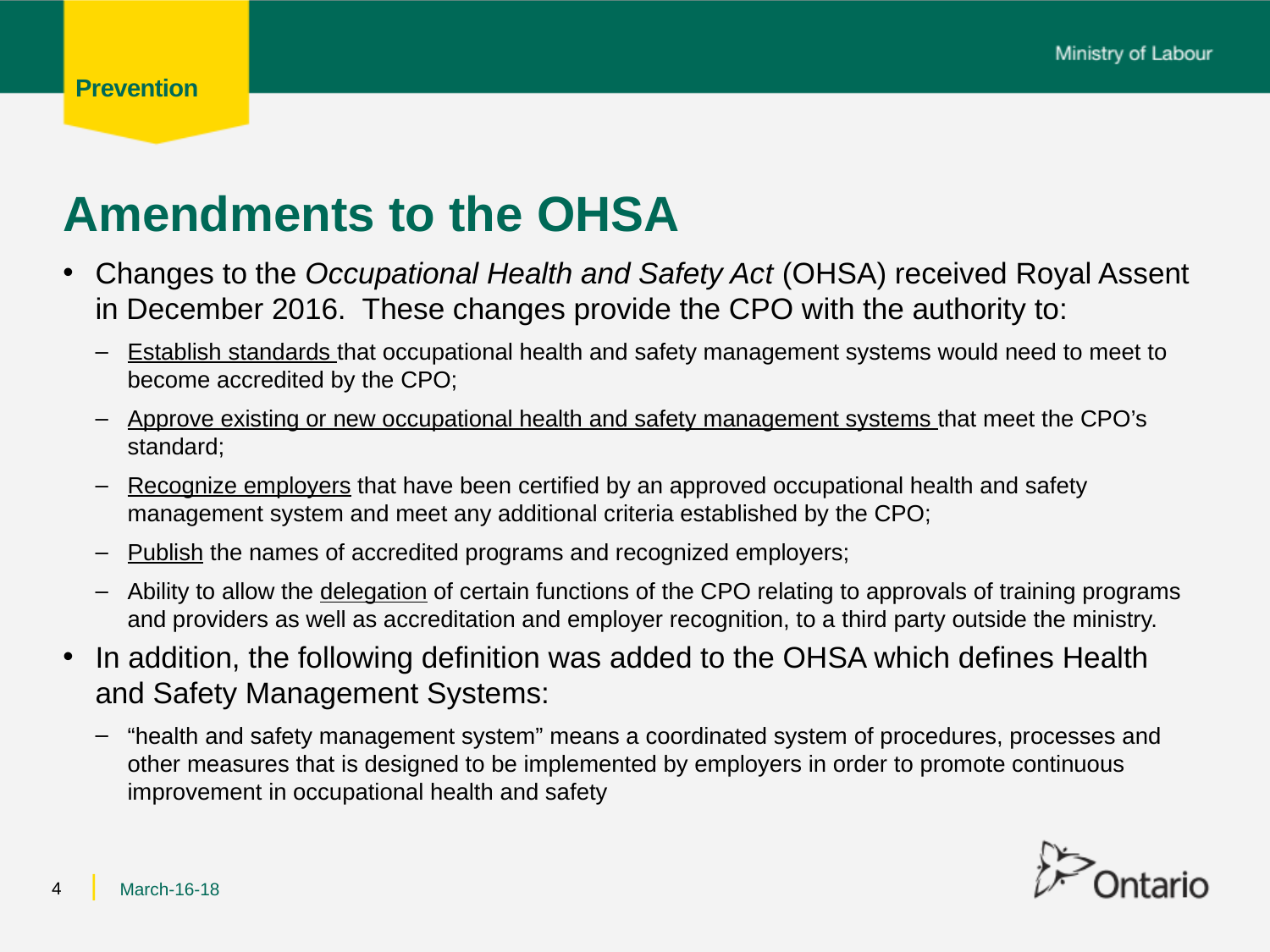

# Amendments to the OHSA
Changes to the Occupational Health and Safety Act (OHSA) received Royal Assent in December 2016.  These changes provide the CPO with the authority to:
Establish standards that occupational health and safety management systems would need to meet to become accredited by the CPO;
Approve existing or new occupational health and safety management systems that meet the CPO’s standard;
Recognize employers that have been certified by an approved occupational health and safety management system and meet any additional criteria established by the CPO;
Publish the names of accredited programs and recognized employers;
Ability to allow the delegation of certain functions of the CPO relating to approvals of training programs and providers as well as accreditation and employer recognition, to a third party outside the ministry.
In addition, the following definition was added to the OHSA which defines Health and Safety Management Systems:
“health and safety management system” means a coordinated system of procedures, processes and other measures that is designed to be implemented by employers in order to promote continuous improvement in occupational health and safety